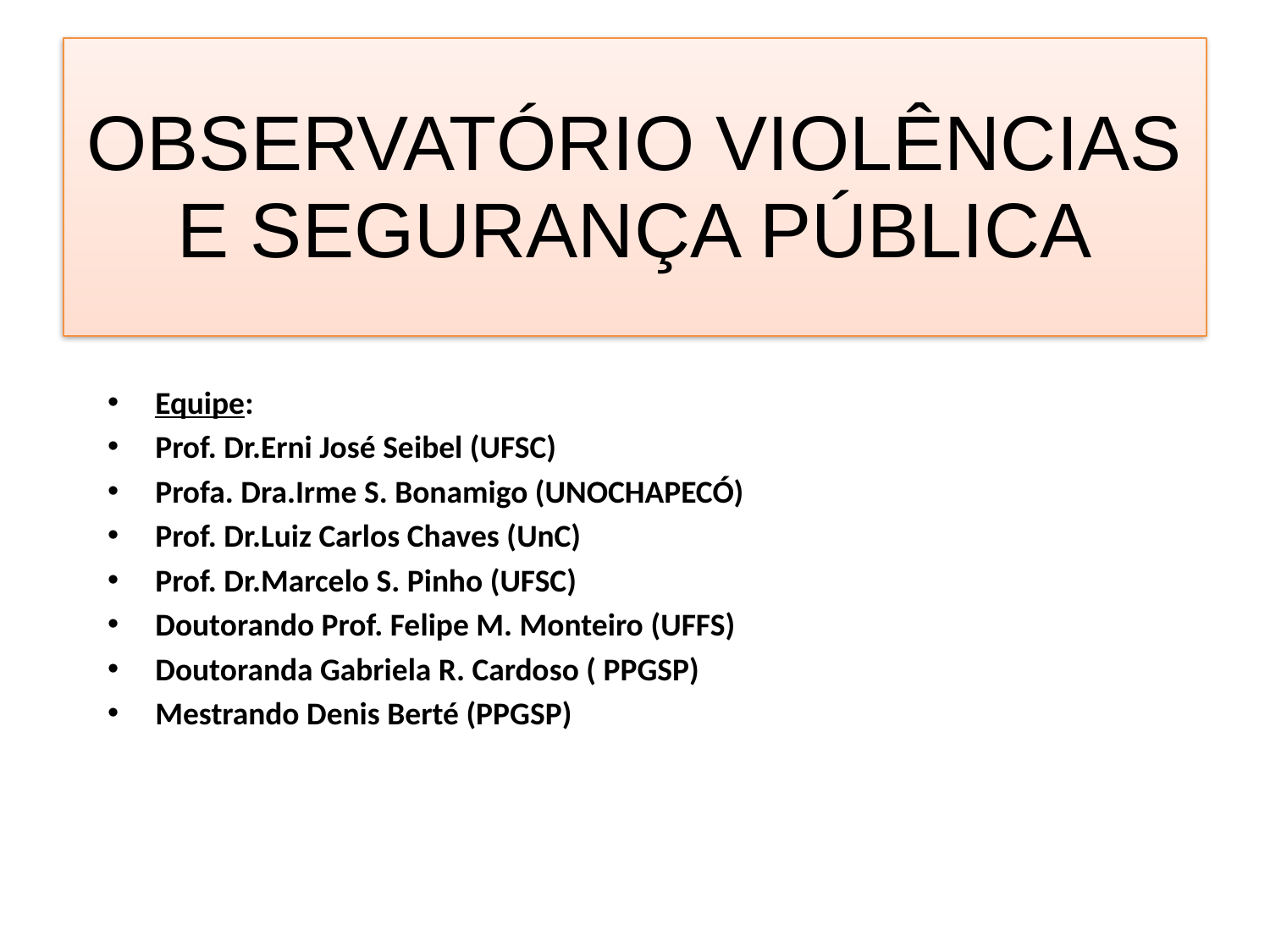

# OBSERVATÓRIO VIOLÊNCIAS E SEGURANÇA PÚBLICA
Equipe:
Prof. Dr.Erni José Seibel (UFSC)
Profa. Dra.Irme S. Bonamigo (UNOCHAPECÓ)
Prof. Dr.Luiz Carlos Chaves (UnC)
Prof. Dr.Marcelo S. Pinho (UFSC)
Doutorando Prof. Felipe M. Monteiro (UFFS)
Doutoranda Gabriela R. Cardoso ( PPGSP)
Mestrando Denis Berté (PPGSP)